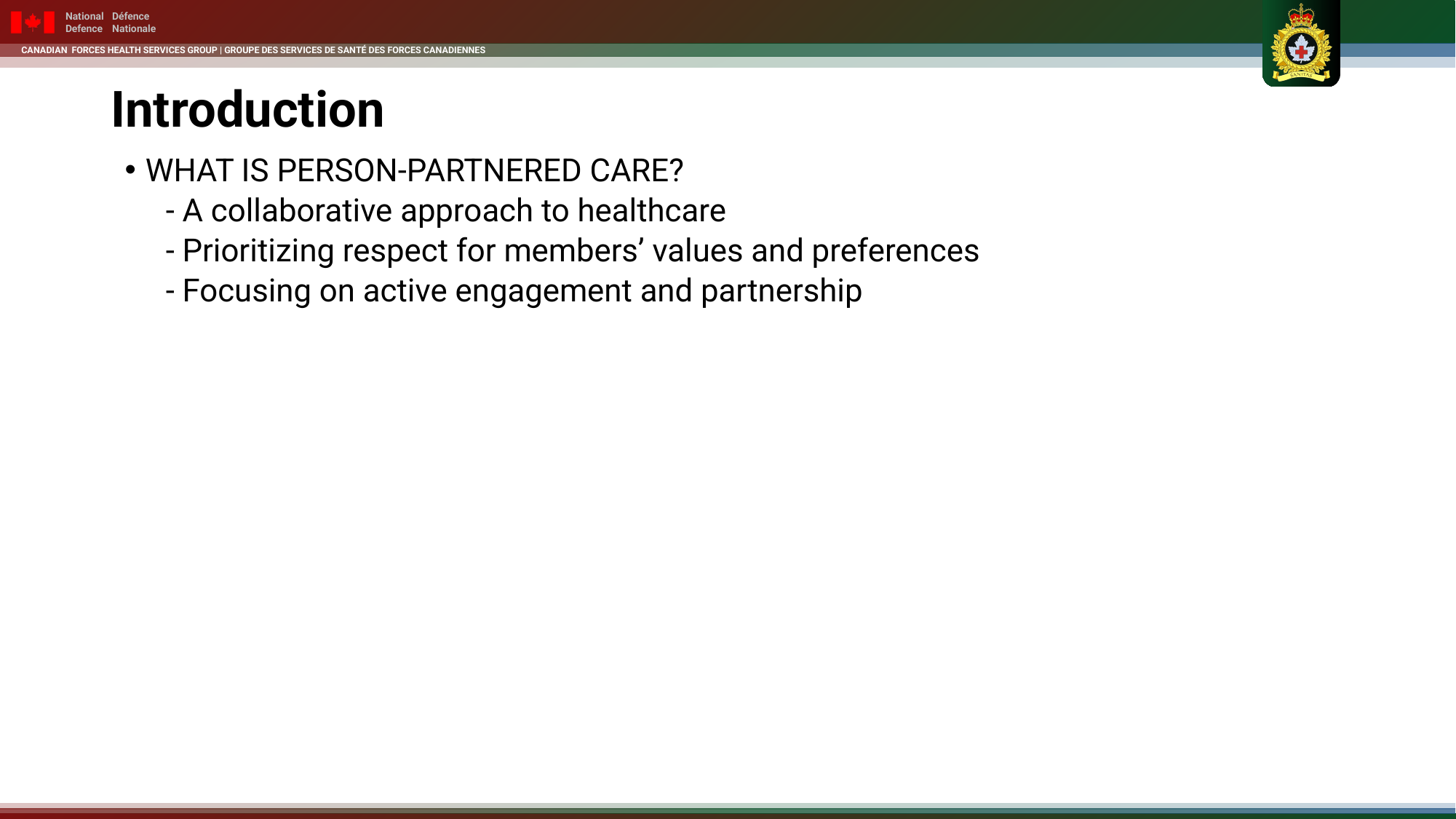

# Introduction
WHAT IS PERSON-PARTNERED CARE?
- A collaborative approach to healthcare
- Prioritizing respect for members’ values and preferences
- Focusing on active engagement and partnership